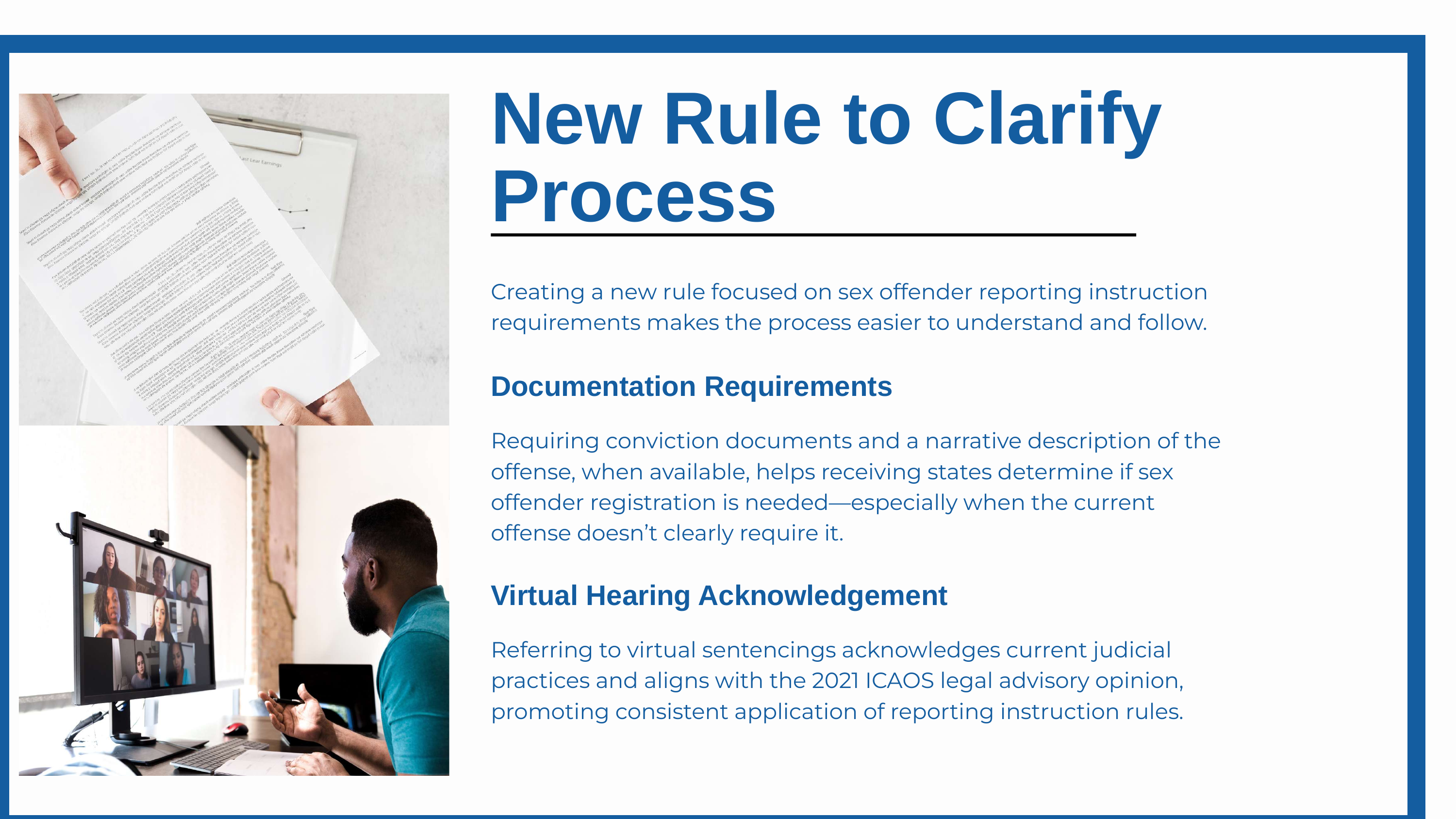

New Rule to Clarify Process

Creating a new rule focused on sex offender reporting instruction requirements makes the process easier to understand and follow.
Documentation Requirements
Requiring conviction documents and a narrative description of the offense, when available, helps receiving states determine if sex offender registration is needed—especially when the current offense doesn’t clearly require it.

Virtual Hearing Acknowledgement
Referring to virtual sentencings acknowledges current judicial practices and aligns with the 2021 ICAOS legal advisory opinion, promoting consistent application of reporting instruction rules.